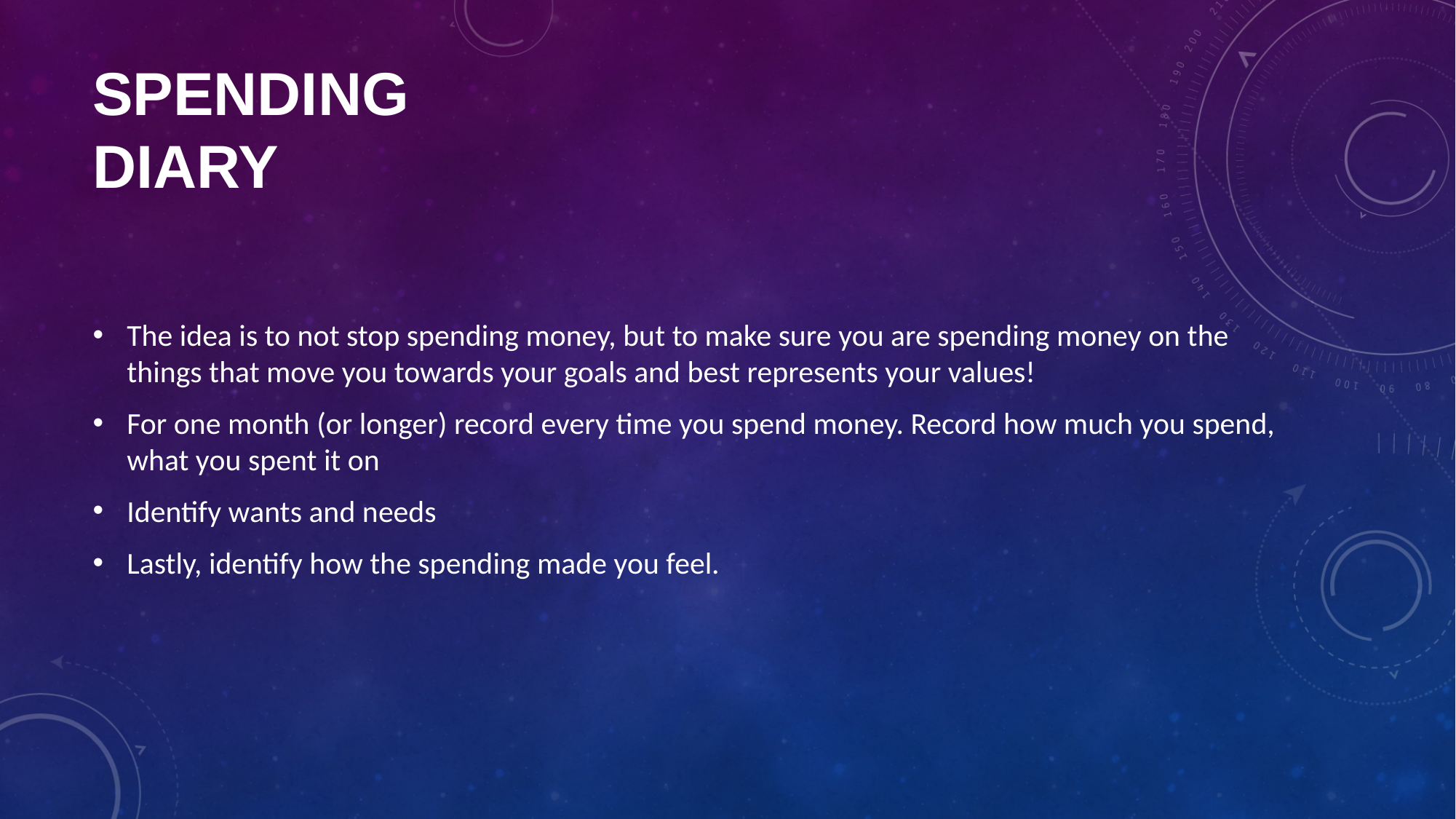

# Spending Diary
The idea is to not stop spending money, but to make sure you are spending money on the things that move you towards your goals and best represents your values!
For one month (or longer) record every time you spend money. Record how much you spend, what you spent it on
Identify wants and needs
Lastly, identify how the spending made you feel.